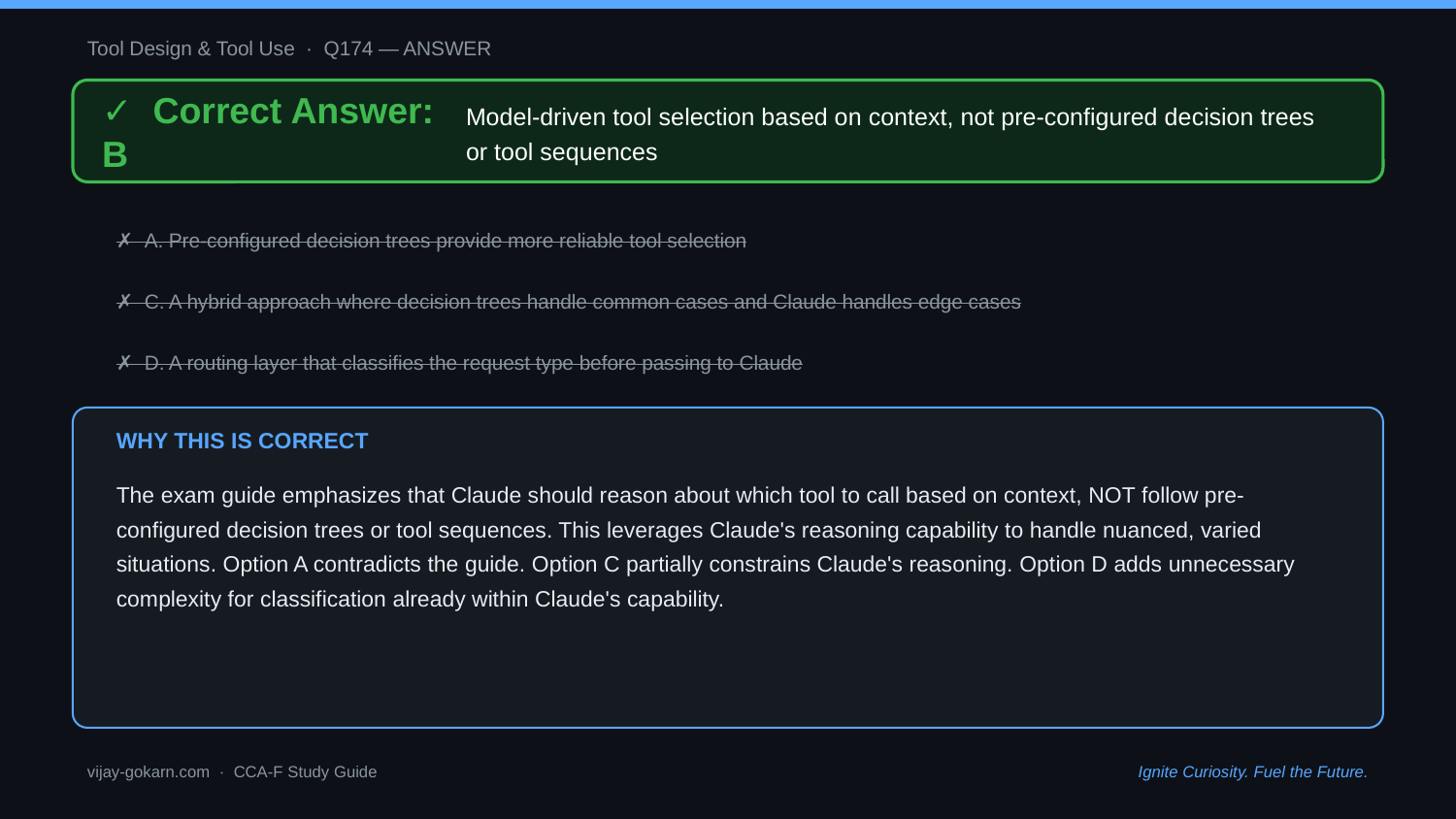

Tool Design & Tool Use  ·  Q174 — ANSWER

✓  Correct Answer: B
Model-driven tool selection based on context, not pre-configured decision trees or tool sequences
✗  A. Pre-configured decision trees provide more reliable tool selection
✗  C. A hybrid approach where decision trees handle common cases and Claude handles edge cases
✗  D. A routing layer that classifies the request type before passing to Claude

WHY THIS IS CORRECT
The exam guide emphasizes that Claude should reason about which tool to call based on context, NOT follow pre-configured decision trees or tool sequences. This leverages Claude's reasoning capability to handle nuanced, varied situations. Option A contradicts the guide. Option C partially constrains Claude's reasoning. Option D adds unnecessary complexity for classification already within Claude's capability.
vijay-gokarn.com  ·  CCA-F Study Guide
Ignite Curiosity. Fuel the Future.